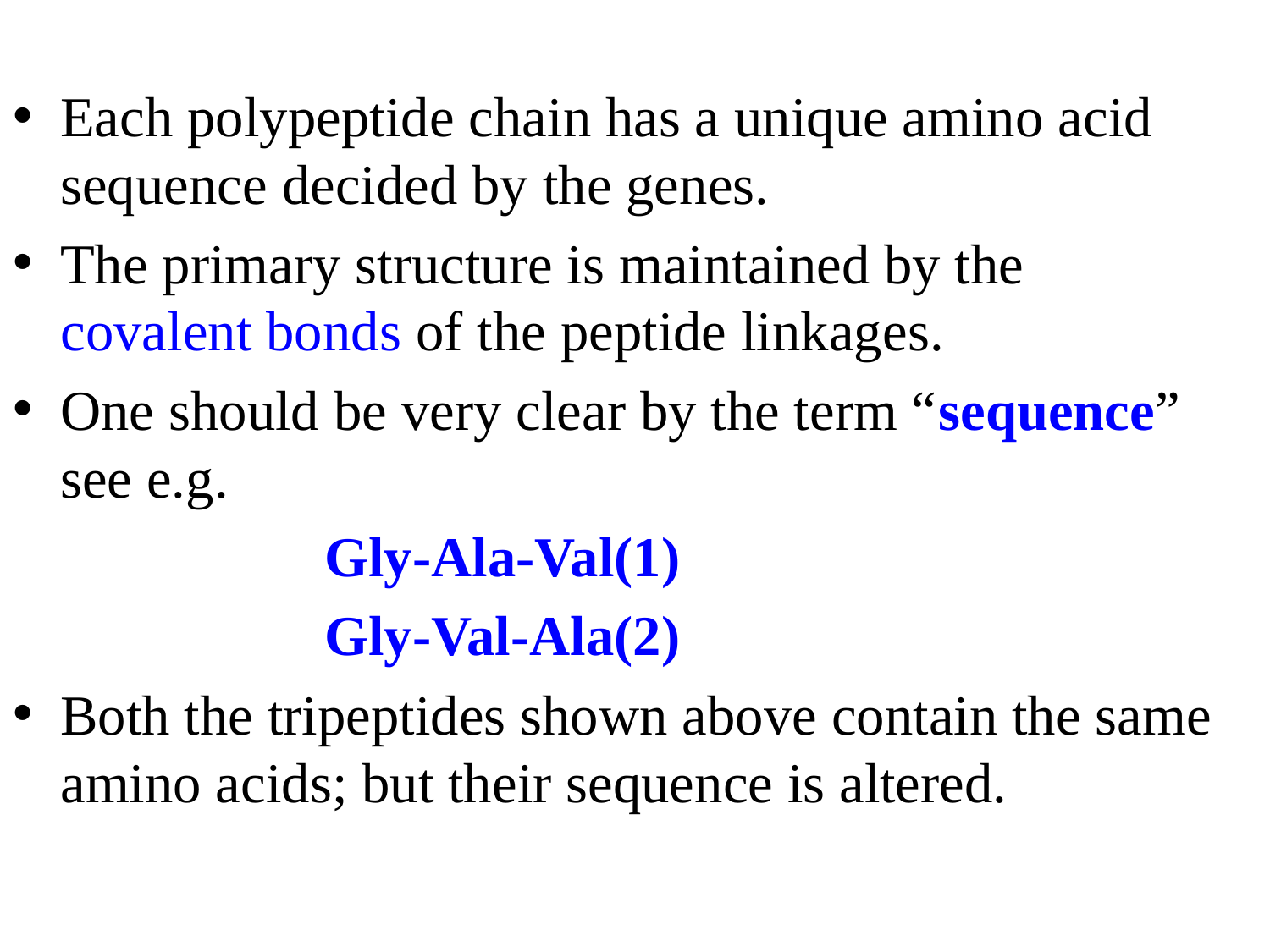

Each polypeptide chain has a unique amino acid sequence decided by the genes.
The primary structure is maintained by the covalent bonds of the peptide linkages.
One should be very clear by the term “sequence” see e.g.
                      Gly-Ala-Val(1)
                      Gly-Val-Ala(2)
Both the tripeptides shown above contain the same amino acids; but their sequence is altered.